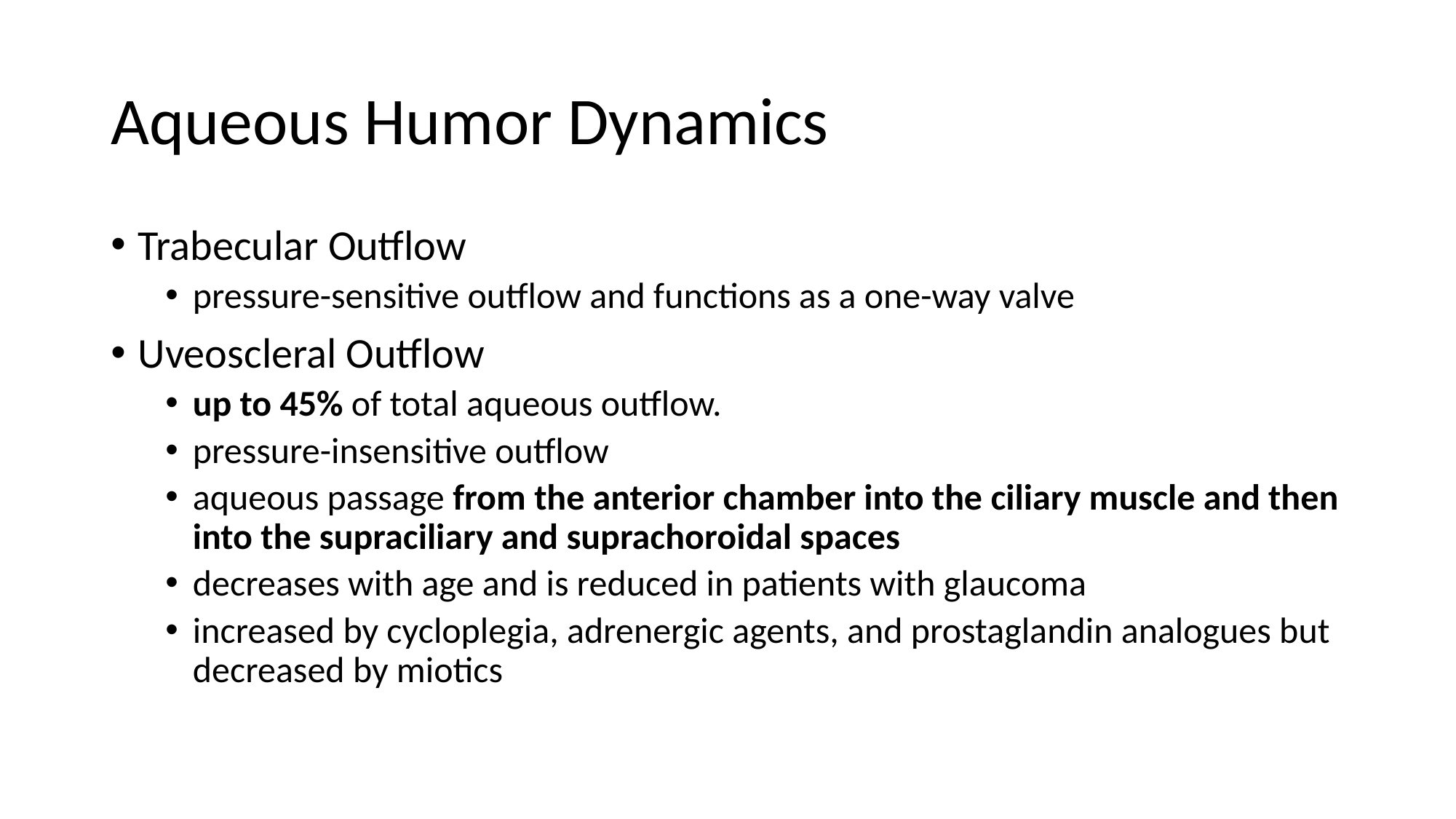

# Aqueous Humor Dynamics
Trabecular Outflow
pressure-sensitive outflow and functions as a one-way valve
Uveoscleral Outflow
up to 45% of total aqueous outflow.
pressure-insensitive outflow
aqueous passage from the anterior chamber into the ciliary muscle and then into the supraciliary and suprachoroidal spaces
decreases with age and is reduced in patients with glaucoma
increased by cycloplegia, adrenergic agents, and prostaglandin analogues but decreased by miotics